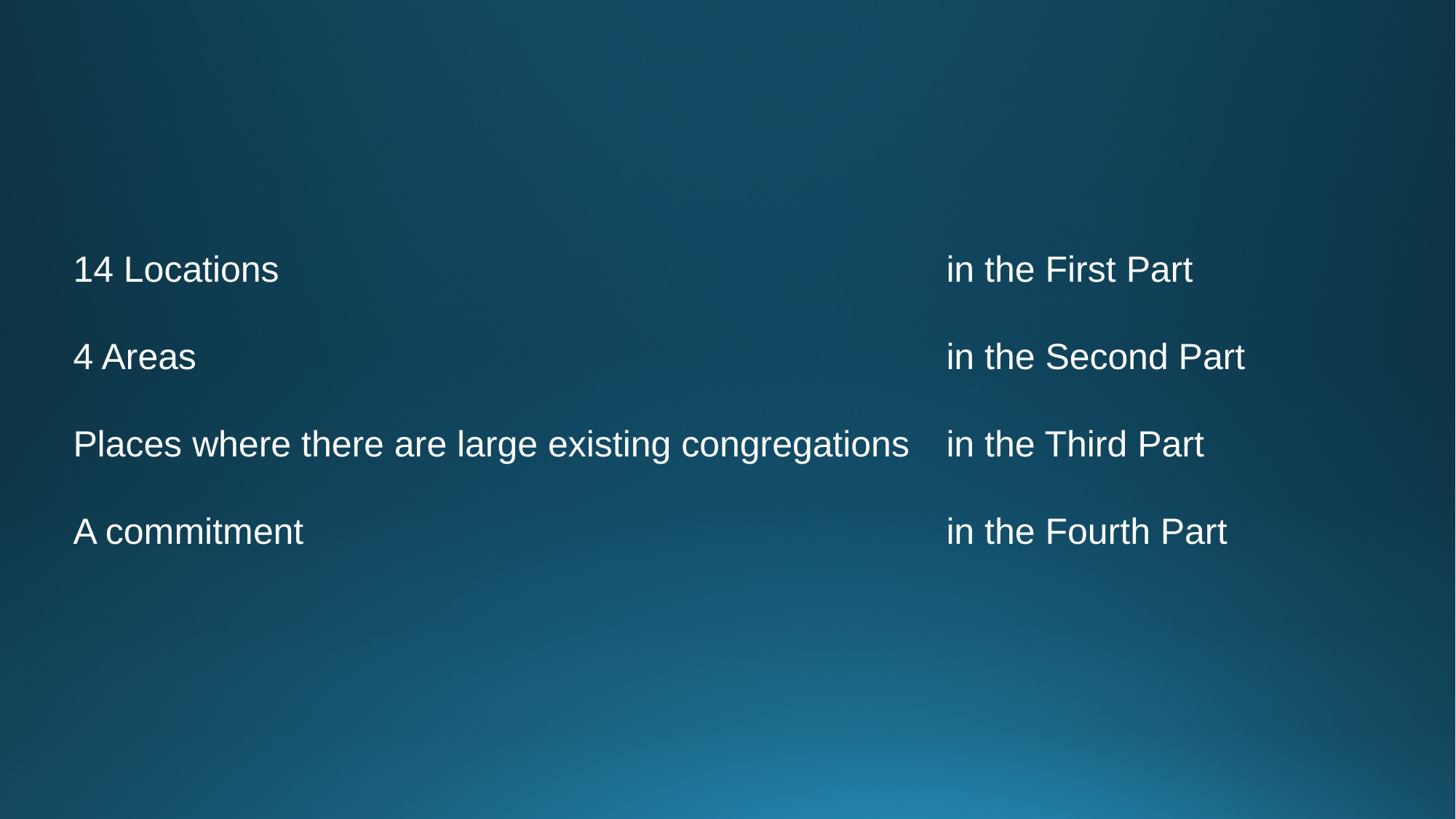

#

14 Locations							in the First Part

4 Areas							in the Second Part

Places where there are large existing congregations	in the Third Part

A commitment						in the Fourth Part